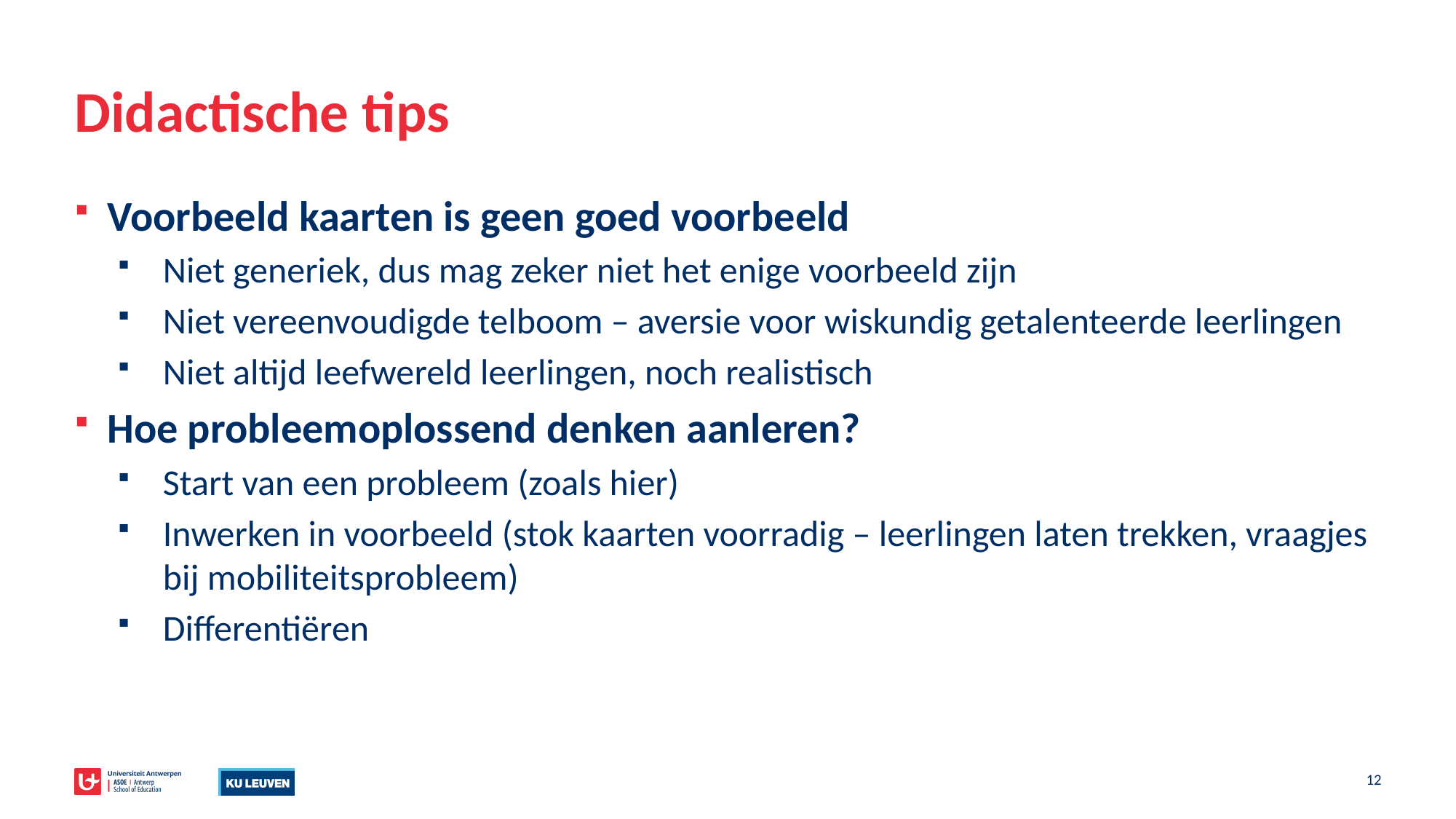

# Didactische tips
Voorbeeld kaarten is geen goed voorbeeld
Niet generiek, dus mag zeker niet het enige voorbeeld zijn
Niet vereenvoudigde telboom – aversie voor wiskundig getalenteerde leerlingen
Niet altijd leefwereld leerlingen, noch realistisch
Hoe probleemoplossend denken aanleren?
Start van een probleem (zoals hier)
Inwerken in voorbeeld (stok kaarten voorradig – leerlingen laten trekken, vraagjes bij mobiliteitsprobleem)
Differentiëren
12